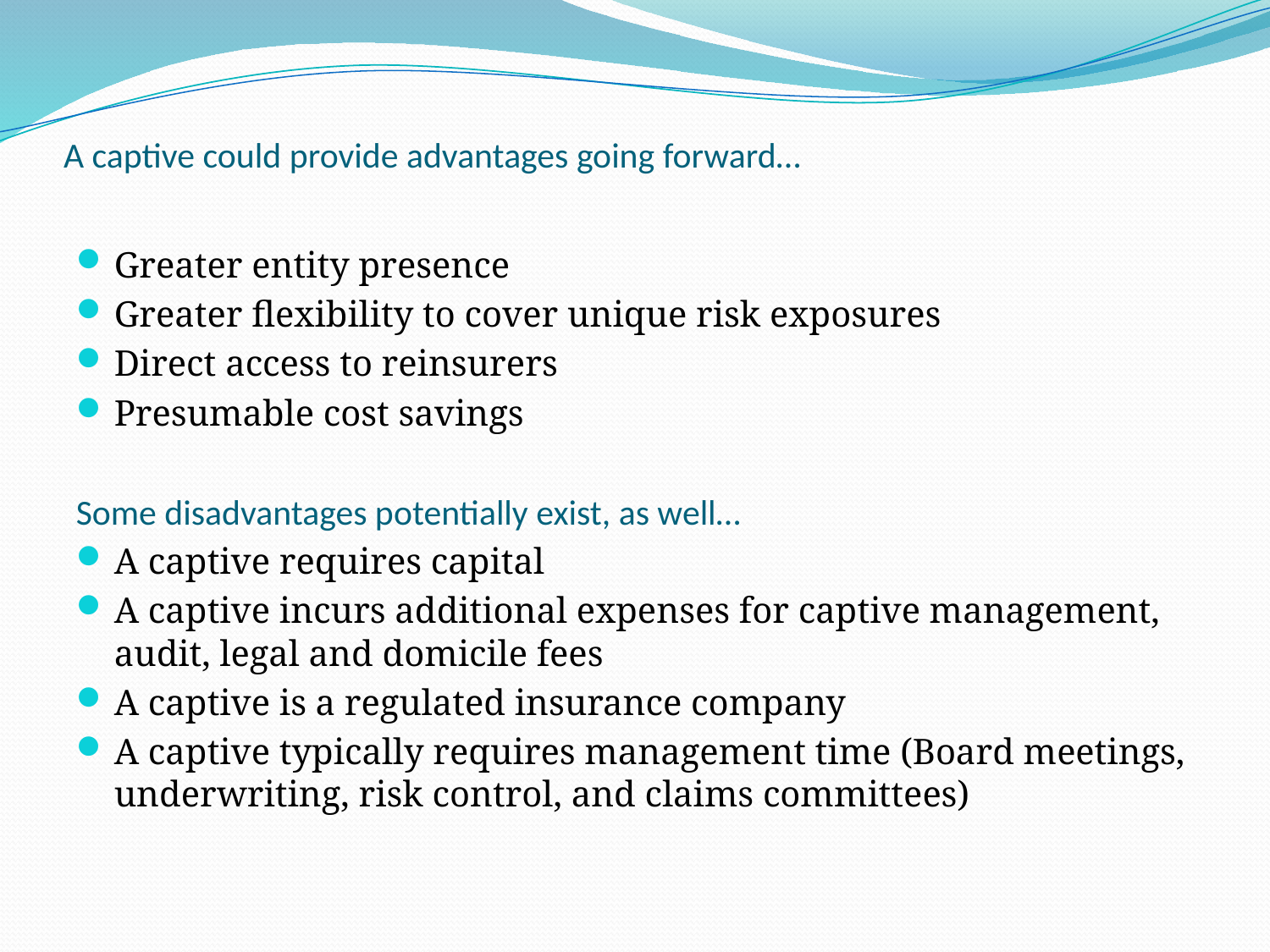

# A captive could provide advantages going forward…
Greater entity presence
Greater flexibility to cover unique risk exposures
Direct access to reinsurers
Presumable cost savings

Some disadvantages potentially exist, as well…
A captive requires capital
A captive incurs additional expenses for captive management, audit, legal and domicile fees
A captive is a regulated insurance company
A captive typically requires management time (Board meetings, underwriting, risk control, and claims committees)